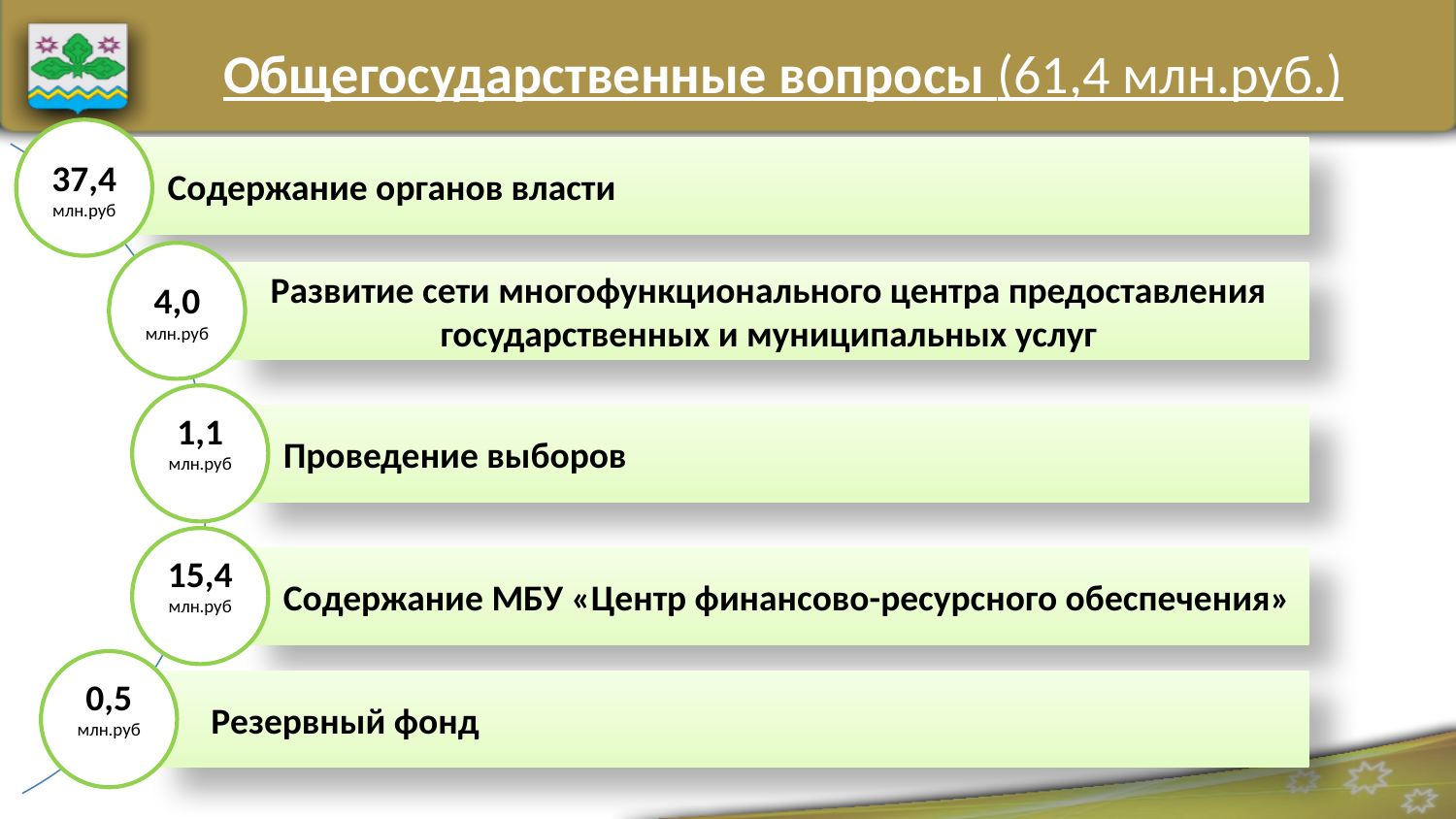

Общегосударственные вопросы (61,4 млн.руб.)

37,4 млн.руб
    Содержание органов власти
4,0
млн.руб
Развитие сети многофункционального центра предоставления государственных и муниципальных услуг
1,1
млн.руб

    Проведение выборов
15,4
млн.руб

    Содержание МБУ «Центр финансово-ресурсного обеспечения»
0,5
млн.руб

       Резервный фонд